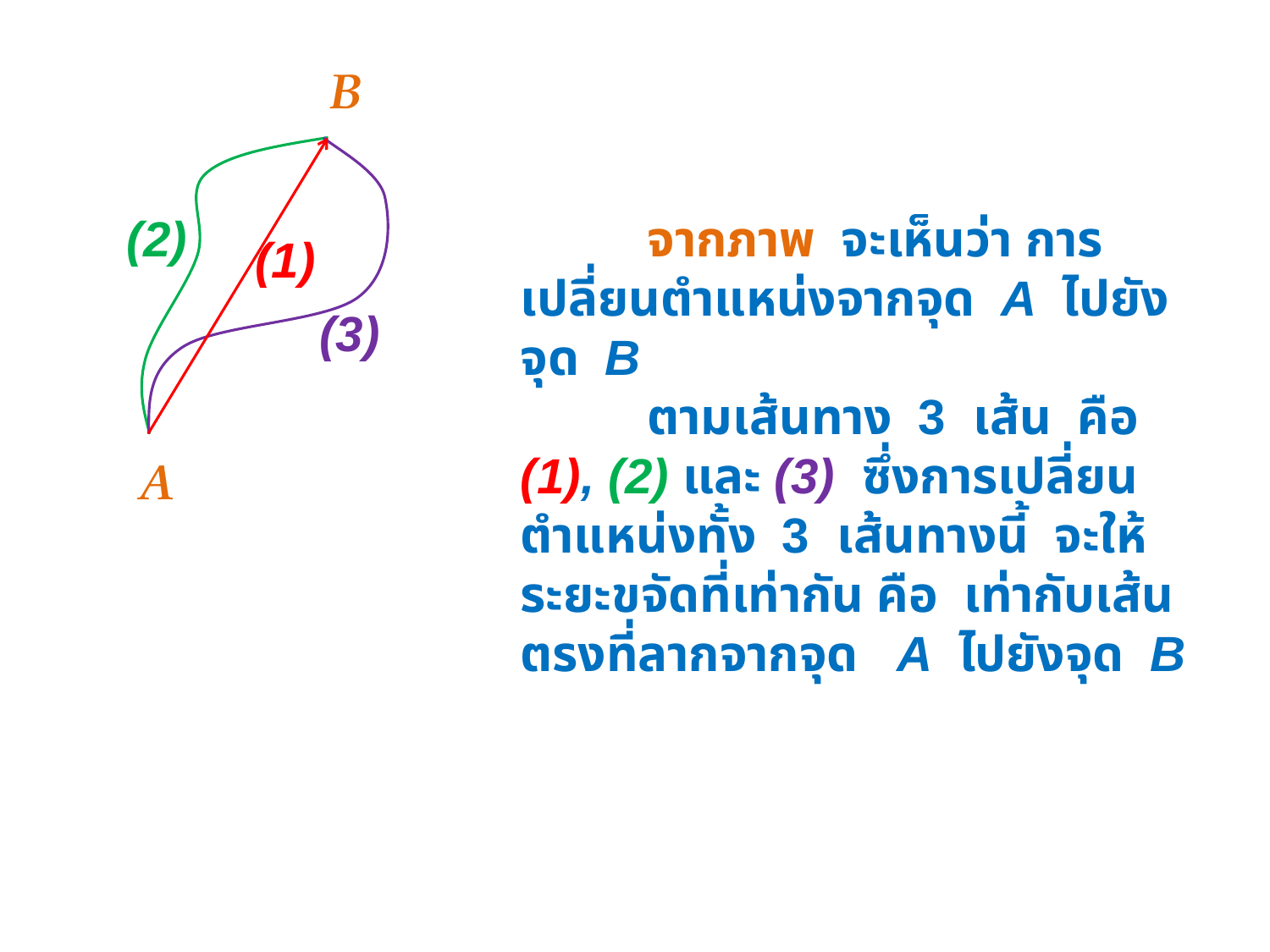

B

(2)
	จากภาพ  จะเห็นว่า การเปลี่ยนตำแหน่งจากจุด  A  ไปยังจุด  B
	ตามเส้นทาง  3  เส้น  คือ (1), (2) และ (3)  ซึ่งการเปลี่ยน ตำแหน่งทั้ง  3  เส้นทางนี้  จะให้ระยะขจัดที่เท่ากัน คือ  เท่ากับเส้นตรงที่ลากจากจุด   A  ไปยังจุด  B

(1)
 (3)
A